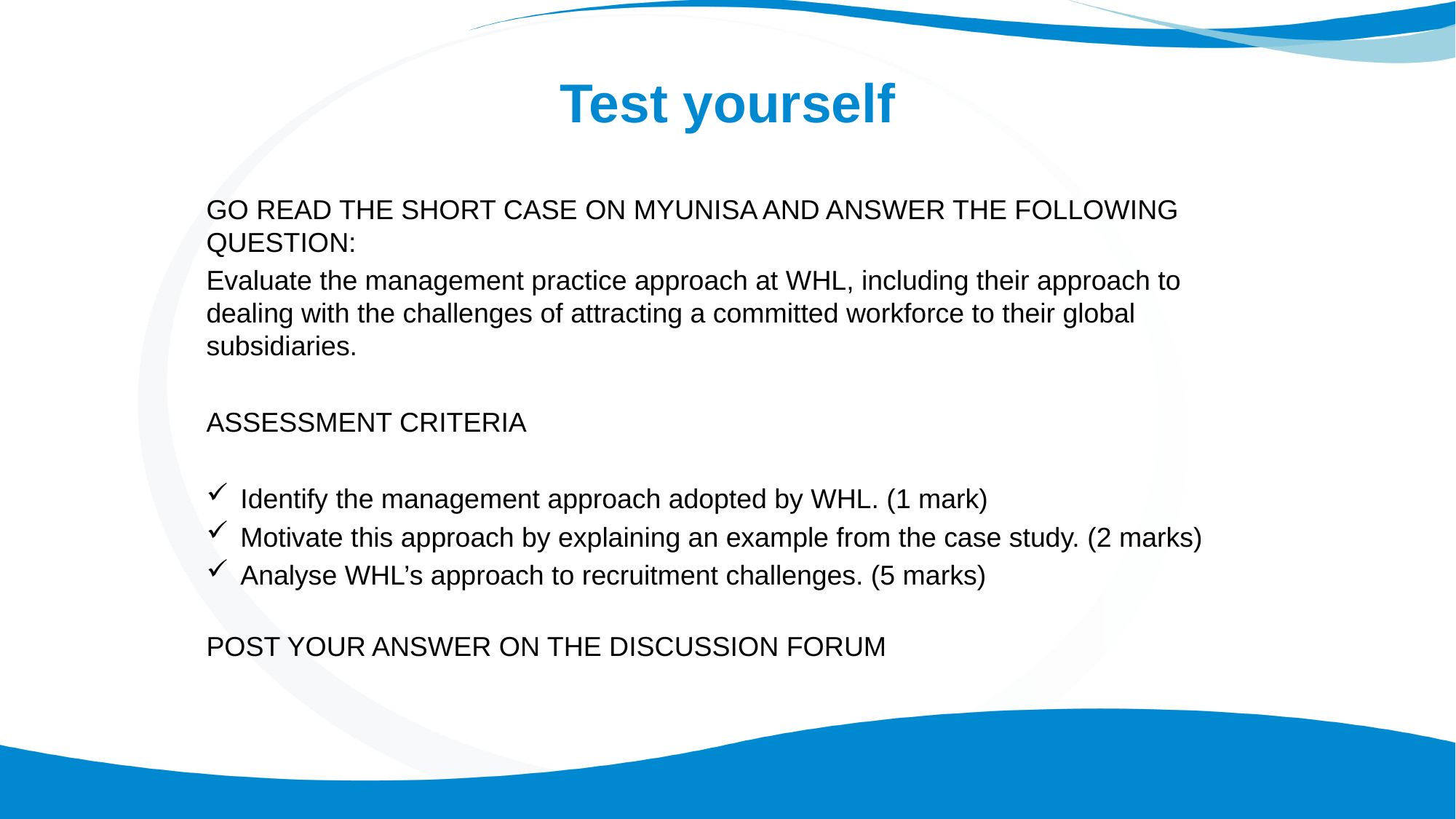

# Test yourself

GO READ THE SHORT CASE ON MYUNISA AND ANSWER THE FOLLOWING QUESTION:
Evaluate the management practice approach at WHL, including their approach to dealing with the challenges of attracting a committed workforce to their global subsidiaries.

ASSESSMENT CRITERIA

Identify the management approach adopted by WHL. (1 mark)
Motivate this approach by explaining an example from the case study. (2 marks)
Analyse WHL’s approach to recruitment challenges. (5 marks)

POST YOUR ANSWER ON THE DISCUSSION FORUM